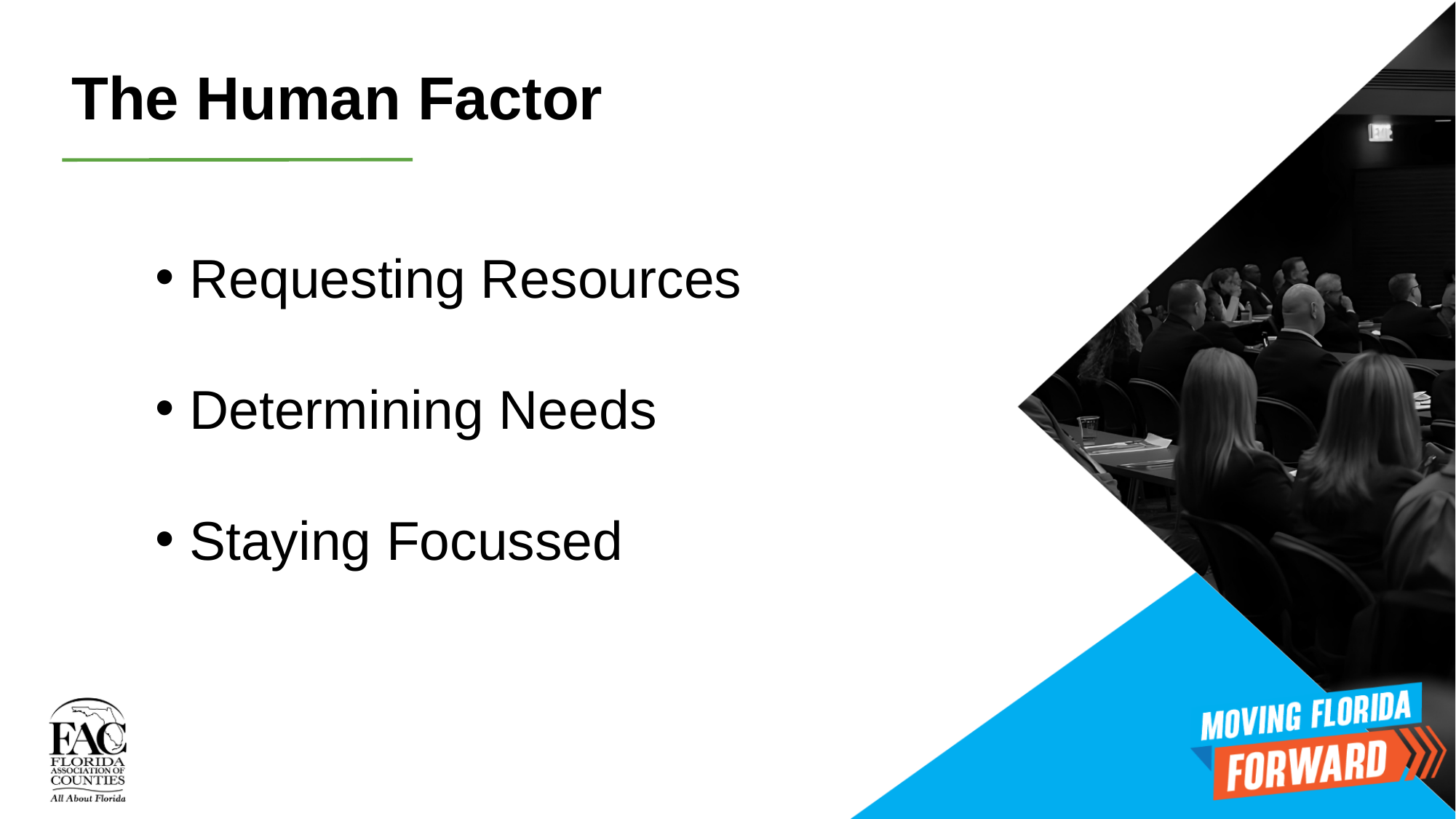

The Human Factor
Requesting Resources

Determining Needs

Staying Focussed